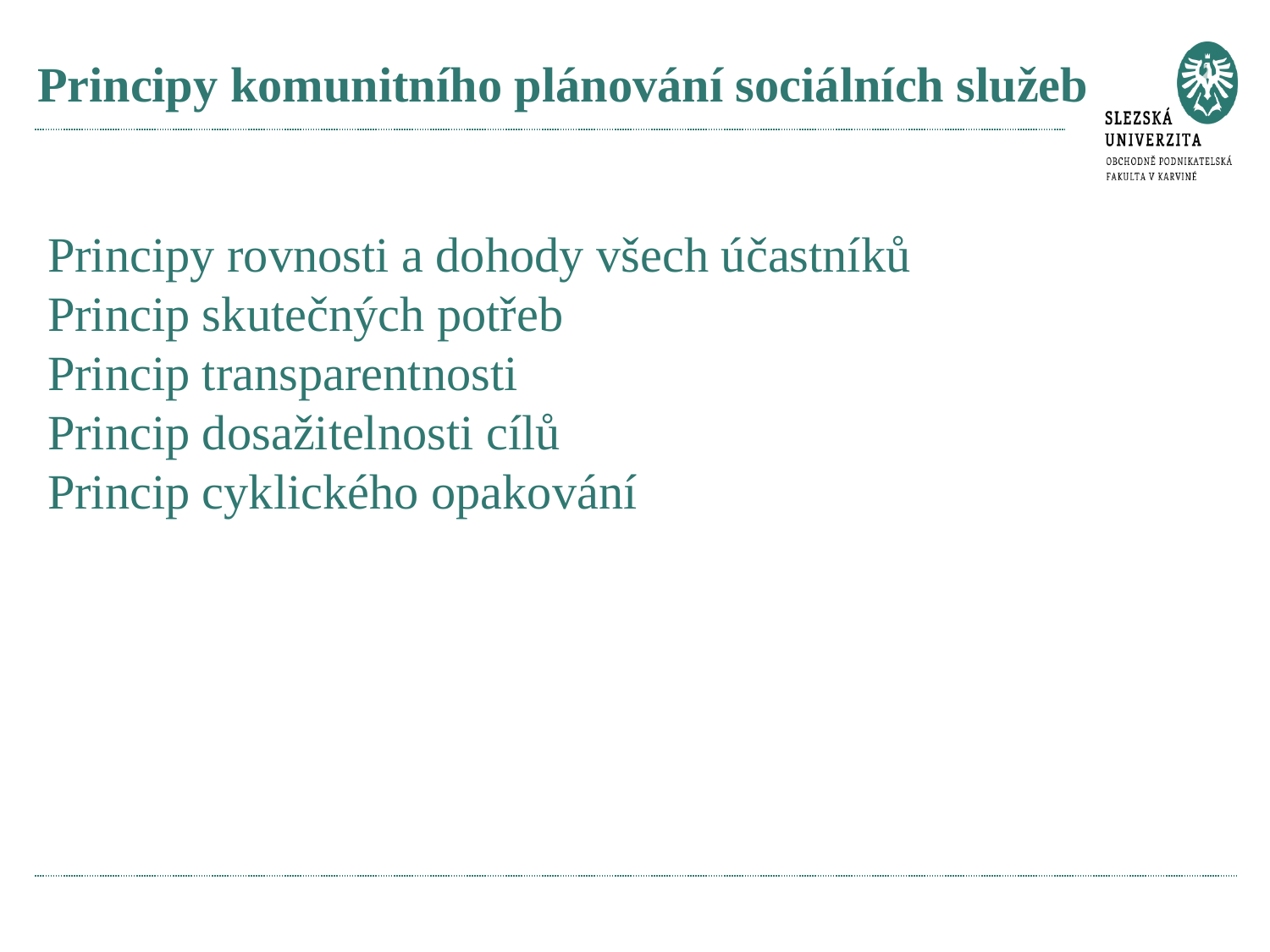

# Principy komunitního plánování sociálních služeb
Principy rovnosti a dohody všech účastníků
Princip skutečných potřeb
Princip transparentnosti
Princip dosažitelnosti cílů
Princip cyklického opakování